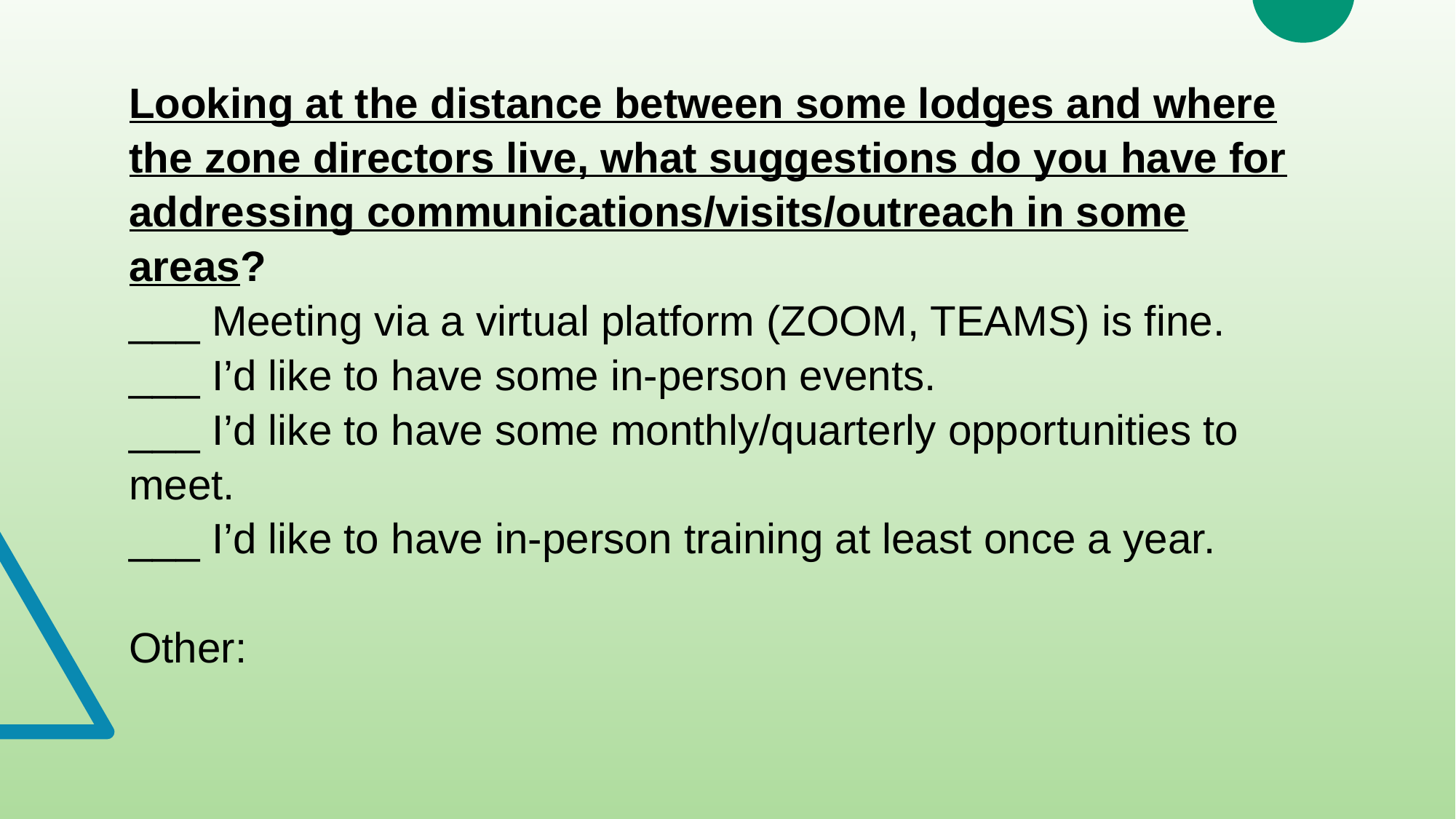

Looking at the distance between some lodges and where the zone directors live, what suggestions do you have for addressing communications/visits/outreach in some areas?
___ Meeting via a virtual platform (ZOOM, TEAMS) is fine.
___ I’d like to have some in-person events.
___ I’d like to have some monthly/quarterly opportunities to meet.
___ I’d like to have in-person training at least once a year.

Other: